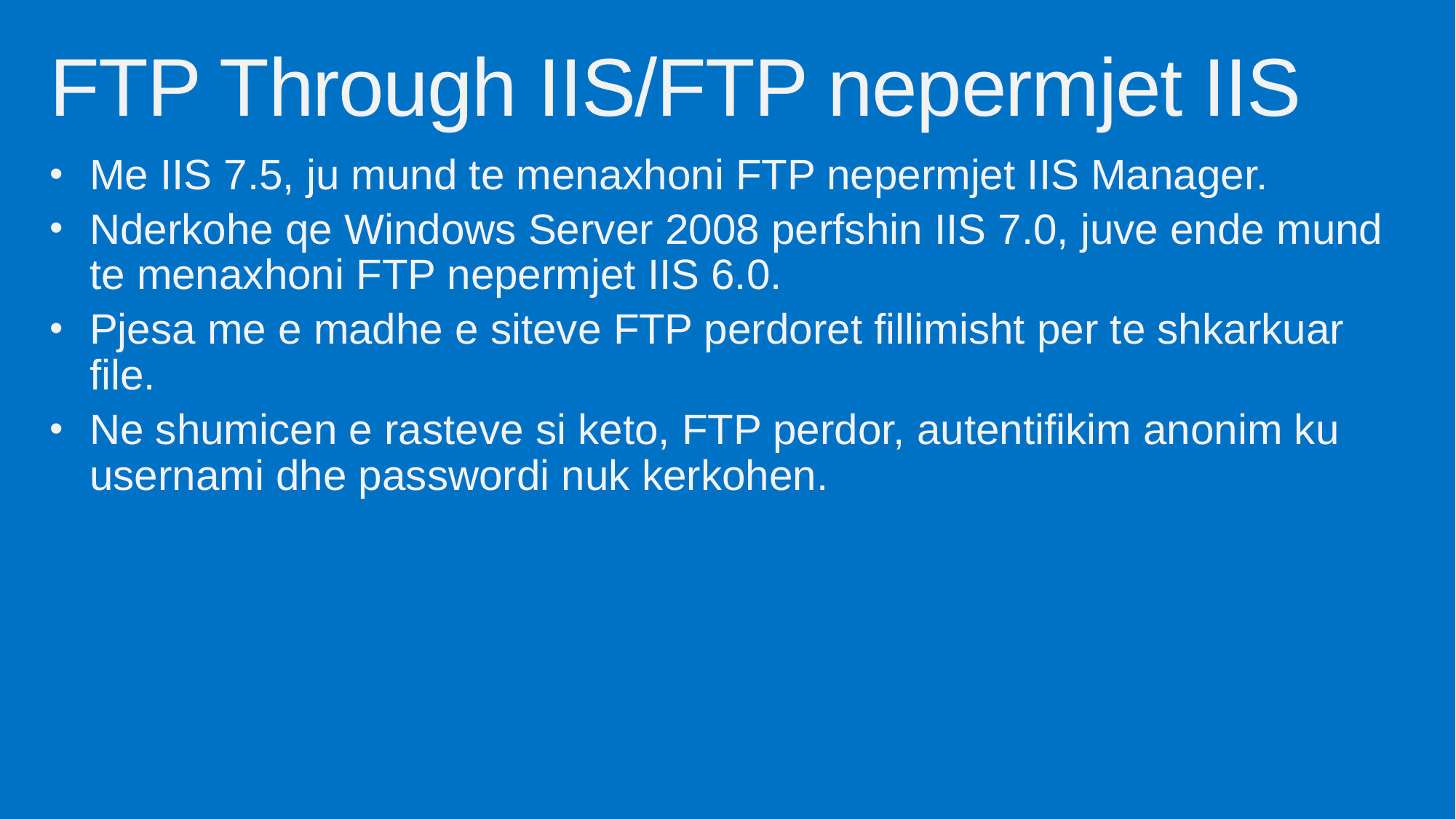

# FTP Through IIS/FTP nepermjet IIS
Me IIS 7.5, ju mund te menaxhoni FTP nepermjet IIS Manager.
Nderkohe qe Windows Server 2008 perfshin IIS 7.0, juve ende mund te menaxhoni FTP nepermjet IIS 6.0.
Pjesa me e madhe e siteve FTP perdoret fillimisht per te shkarkuar file.
Ne shumicen e rasteve si keto, FTP perdor, autentifikim anonim ku usernami dhe passwordi nuk kerkohen.